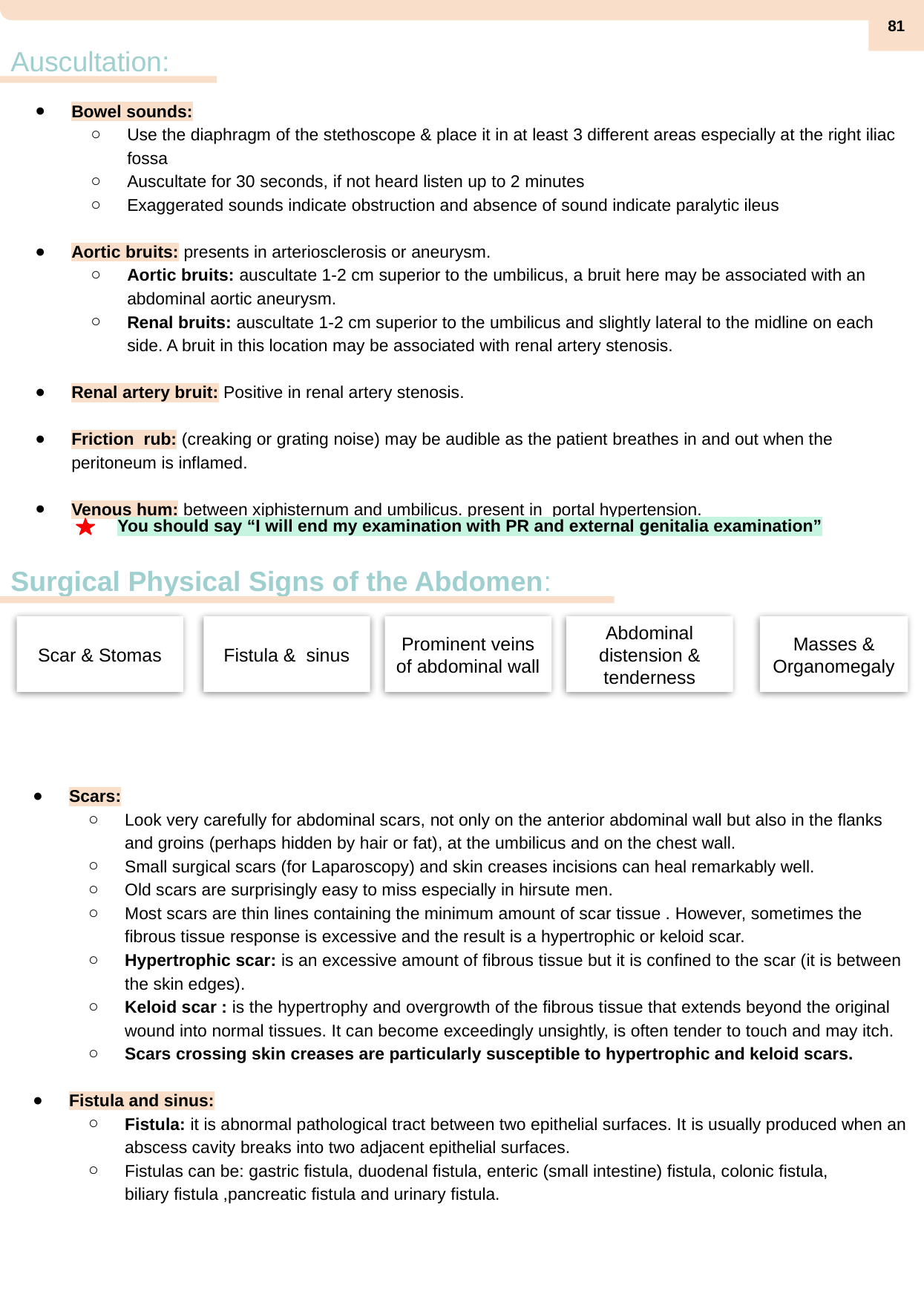

81
Auscultation:

Bowel sounds:
Use the diaphragm of the stethoscope & place it in at least 3 different areas especially at the right iliac fossa
Auscultate for 30 seconds, if not heard listen up to 2 minutes
Exaggerated sounds indicate obstruction and absence of sound indicate paralytic ileus

Aortic bruits: presents in arteriosclerosis or aneurysm.
Aortic bruits: auscultate 1-2 cm superior to the umbilicus, a bruit here may be associated with an abdominal aortic aneurysm.
Renal bruits: auscultate 1-2 cm superior to the umbilicus and slightly lateral to the midline on each side. A bruit in this location may be associated with renal artery stenosis.

Renal artery bruit: Positive in renal artery stenosis.

Friction  rub: (creaking or grating noise) may be audible as the patient breathes in and out when the peritoneum is inflamed.

Venous hum: between xiphisternum and umbilicus. present in  portal hypertension.

You should say “I will end my examination with PR and external genitalia examination”

Surgical Physical Signs of the Abdomen:

Scar & Stomas
Fistula &  sinus
Prominent veins of abdominal wall
Abdominal distension & tenderness
Masses & Organomegaly

Scars:
Look very carefully for abdominal scars, not only on the anterior abdominal wall but also in the flanks and groins (perhaps hidden by hair or fat), at the umbilicus and on the chest wall.
Small surgical scars (for Laparoscopy) and skin creases incisions can heal remarkably well.
Old scars are surprisingly easy to miss especially in hirsute men.
Most scars are thin lines containing the minimum amount of scar tissue . However, sometimes the fibrous tissue response is excessive and the result is a hypertrophic or keloid scar.
Hypertrophic scar: is an excessive amount of fibrous tissue but it is confined to the scar (it is between the skin edges).
Keloid scar : is the hypertrophy and overgrowth of the fibrous tissue that extends beyond the original wound into normal tissues. It can become exceedingly unsightly, is often tender to touch and may itch.
Scars crossing skin creases are particularly susceptible to hypertrophic and keloid scars.

Fistula and sinus:
Fistula: it is abnormal pathological tract between two epithelial surfaces. It is usually produced when an abscess cavity breaks into two adjacent epithelial surfaces.
Fistulas can be: gastric fistula, duodenal fistula, enteric (small intestine) fistula, colonic fistula,
biliary fistula ,pancreatic fistula and urinary fistula.